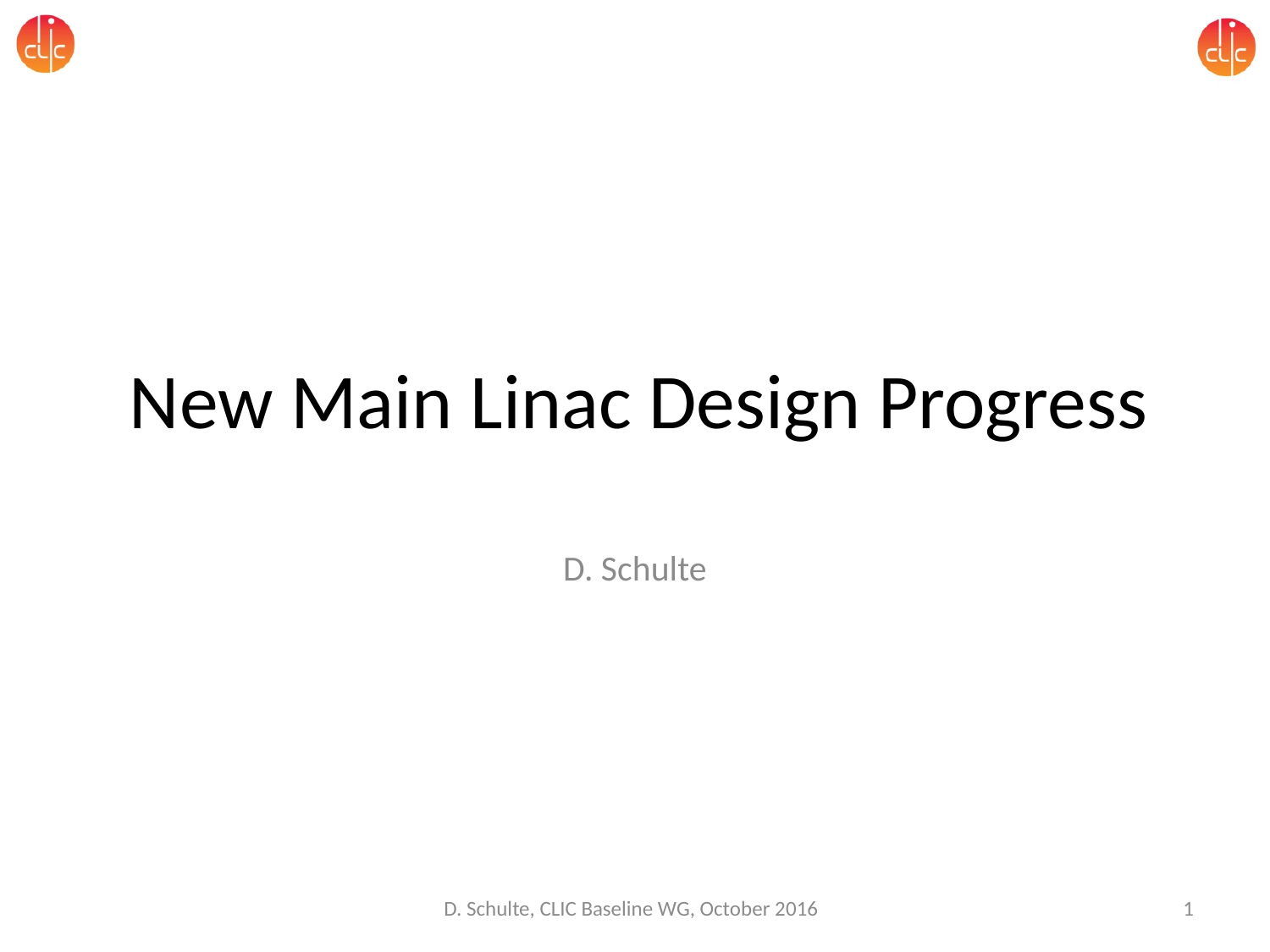

# New Main Linac Design Progress
D. Schulte
D. Schulte, CLIC Baseline WG, October 2016
1